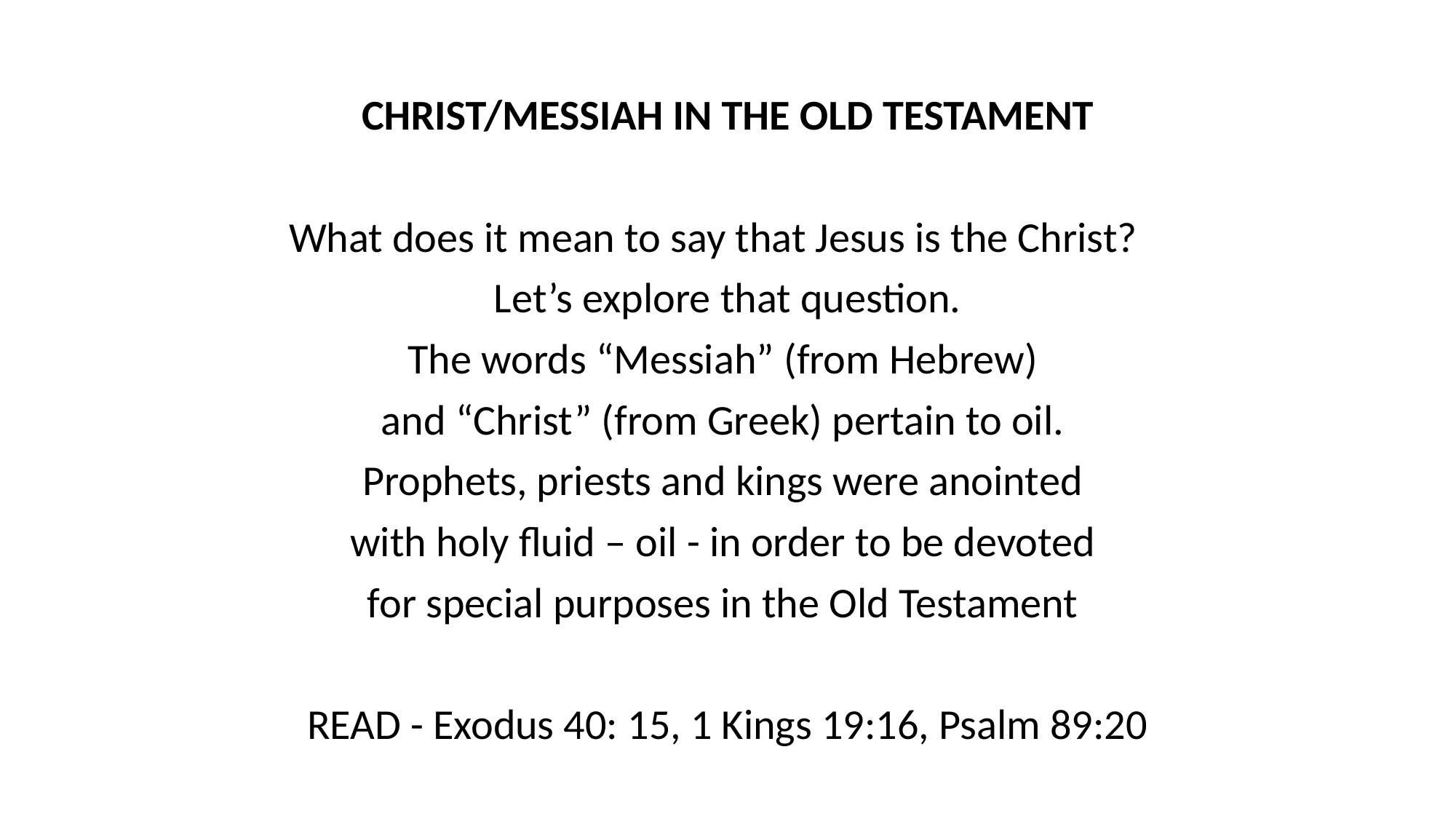

CHRIST/MESSIAH IN THE OLD TESTAMENT

What does it mean to say that Jesus is the Christ?
Let’s explore that question.
The words “Messiah” (from Hebrew)
and “Christ” (from Greek) pertain to oil.
Prophets, priests and kings were anointed
with holy fluid – oil - in order to be devoted
for special purposes in the Old Testament

READ - Exodus 40: 15, 1 Kings 19:16, Psalm 89:20